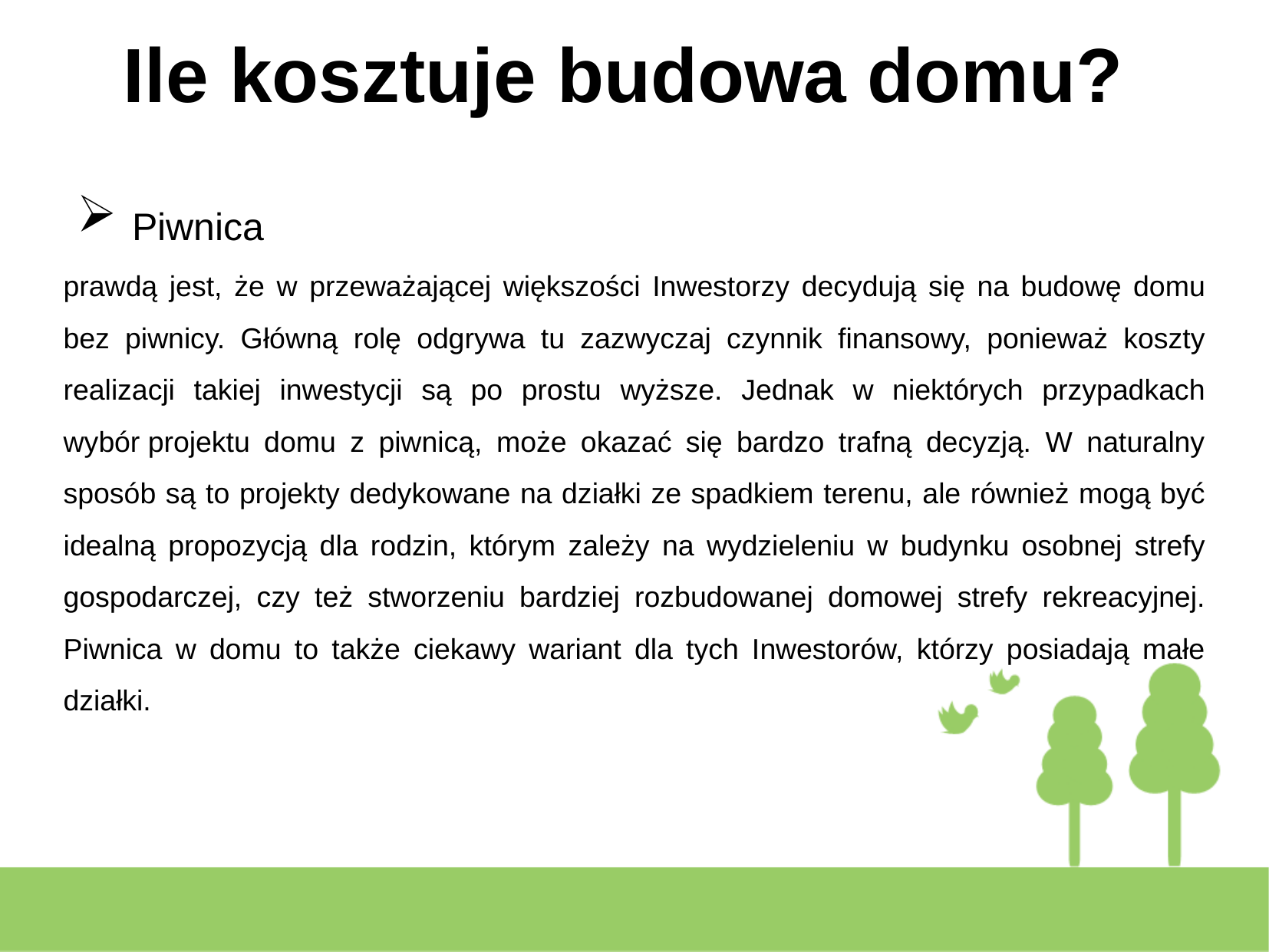

Ile kosztuje budowa domu?
# Piwnica
prawdą jest, że w przeważającej większości Inwestorzy decydują się na budowę domu bez piwnicy. Główną rolę odgrywa tu zazwyczaj czynnik finansowy, ponieważ koszty realizacji takiej inwestycji są po prostu wyższe. Jednak w niektórych przypadkach wybór projektu domu z piwnicą, może okazać się bardzo trafną decyzją. W naturalny sposób są to projekty dedykowane na działki ze spadkiem terenu, ale również mogą być idealną propozycją dla rodzin, którym zależy na wydzieleniu w budynku osobnej strefy gospodarczej, czy też stworzeniu bardziej rozbudowanej domowej strefy rekreacyjnej. Piwnica w domu to także ciekawy wariant dla tych Inwestorów, którzy posiadają małe działki.